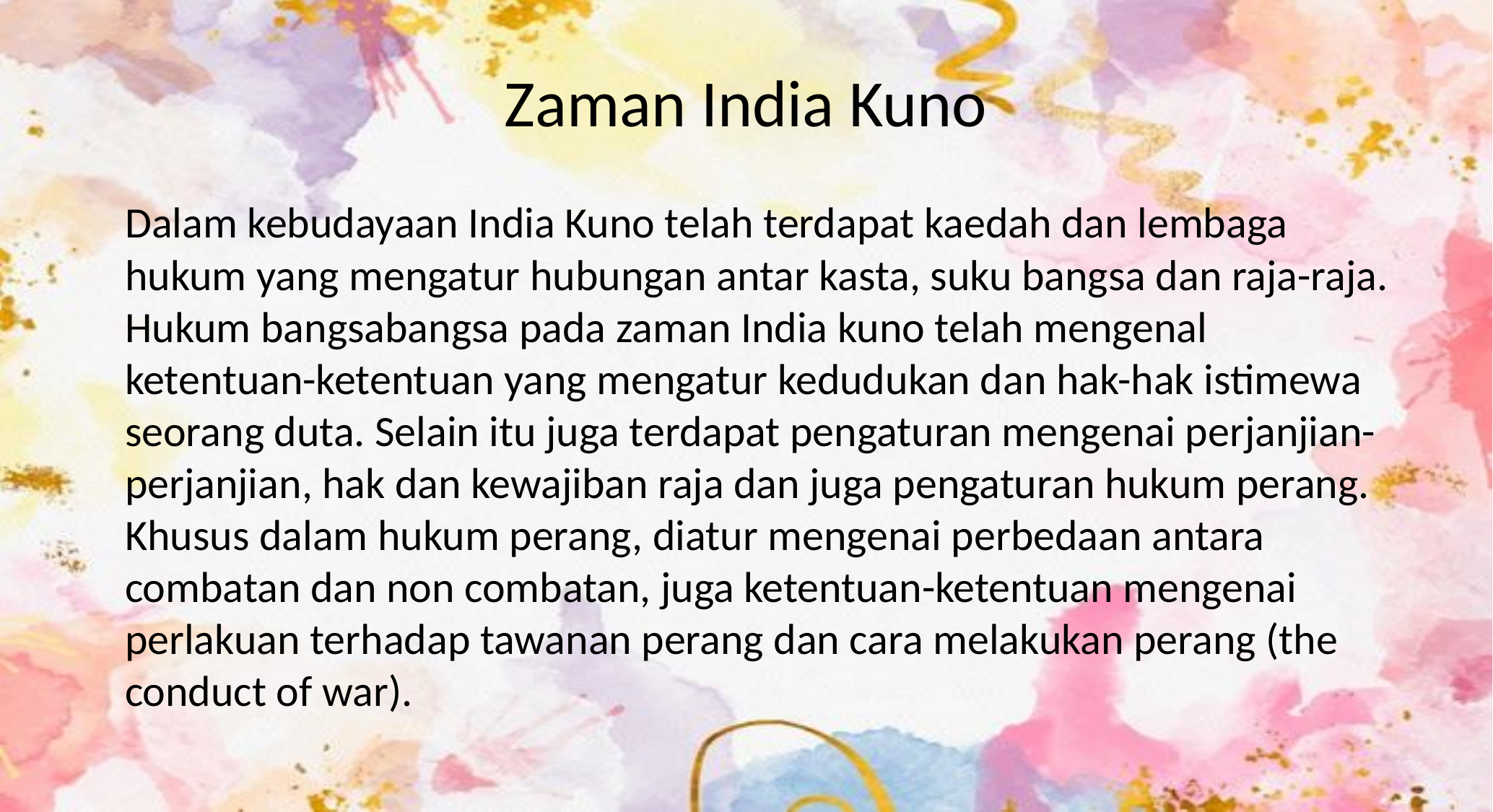

# Zaman India Kuno
	Dalam kebudayaan India Kuno telah terdapat kaedah dan lembaga hukum yang mengatur hubungan antar kasta, suku bangsa dan raja-raja. Hukum bangsabangsa pada zaman India kuno telah mengenal ketentuan-ketentuan yang mengatur kedudukan dan hak-hak istimewa seorang duta. Selain itu juga terdapat pengaturan mengenai perjanjian-perjanjian, hak dan kewajiban raja dan juga pengaturan hukum perang. Khusus dalam hukum perang, diatur mengenai perbedaan antara combatan dan non combatan, juga ketentuan-ketentuan mengenai perlakuan terhadap tawanan perang dan cara melakukan perang (the conduct of war).